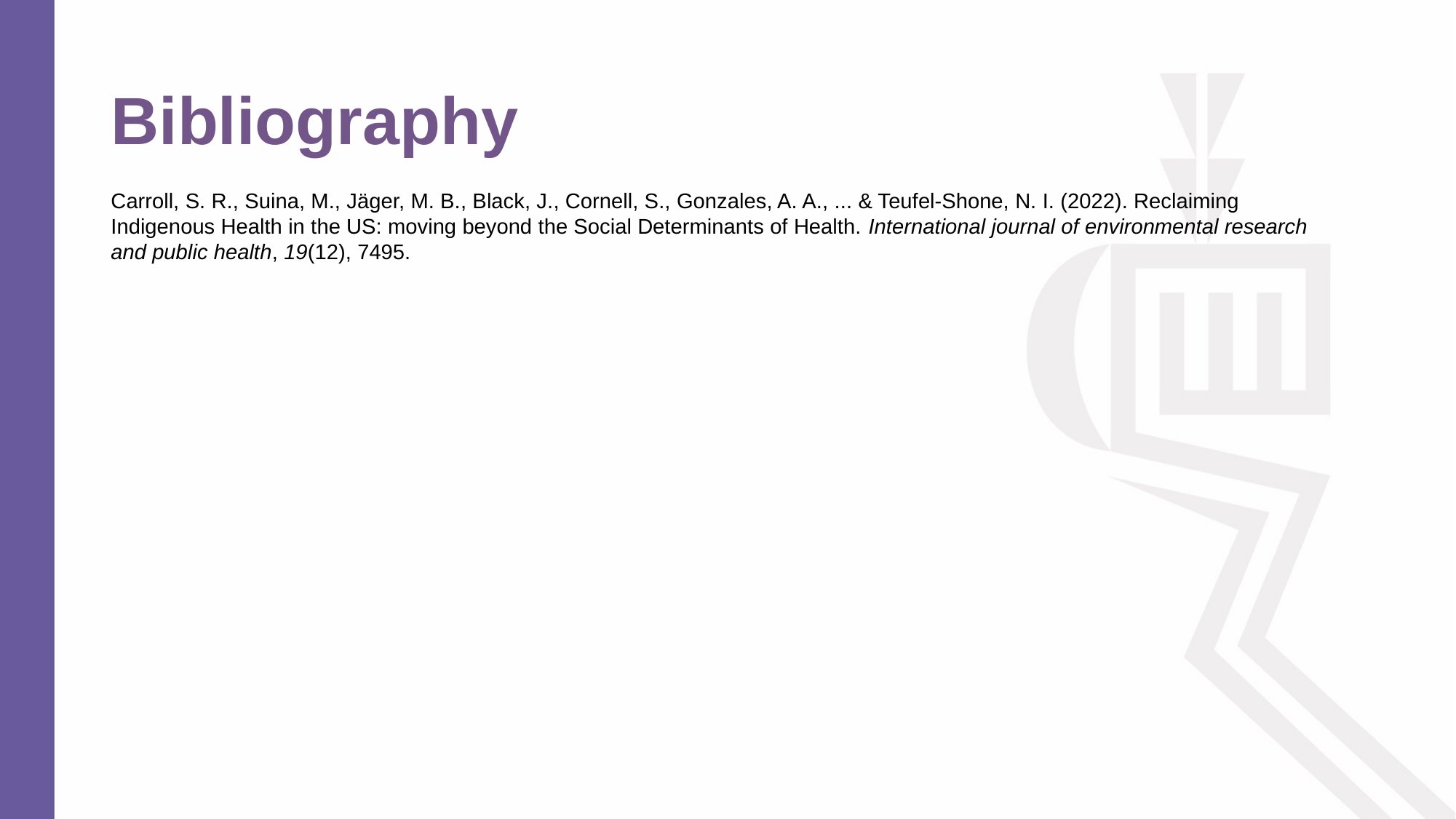

# Bibliography
Carroll, S. R., Suina, M., Jäger, M. B., Black, J., Cornell, S., Gonzales, A. A., ... & Teufel-Shone, N. I. (2022). Reclaiming Indigenous Health in the US: moving beyond the Social Determinants of Health. International journal of environmental research and public health, 19(12), 7495.